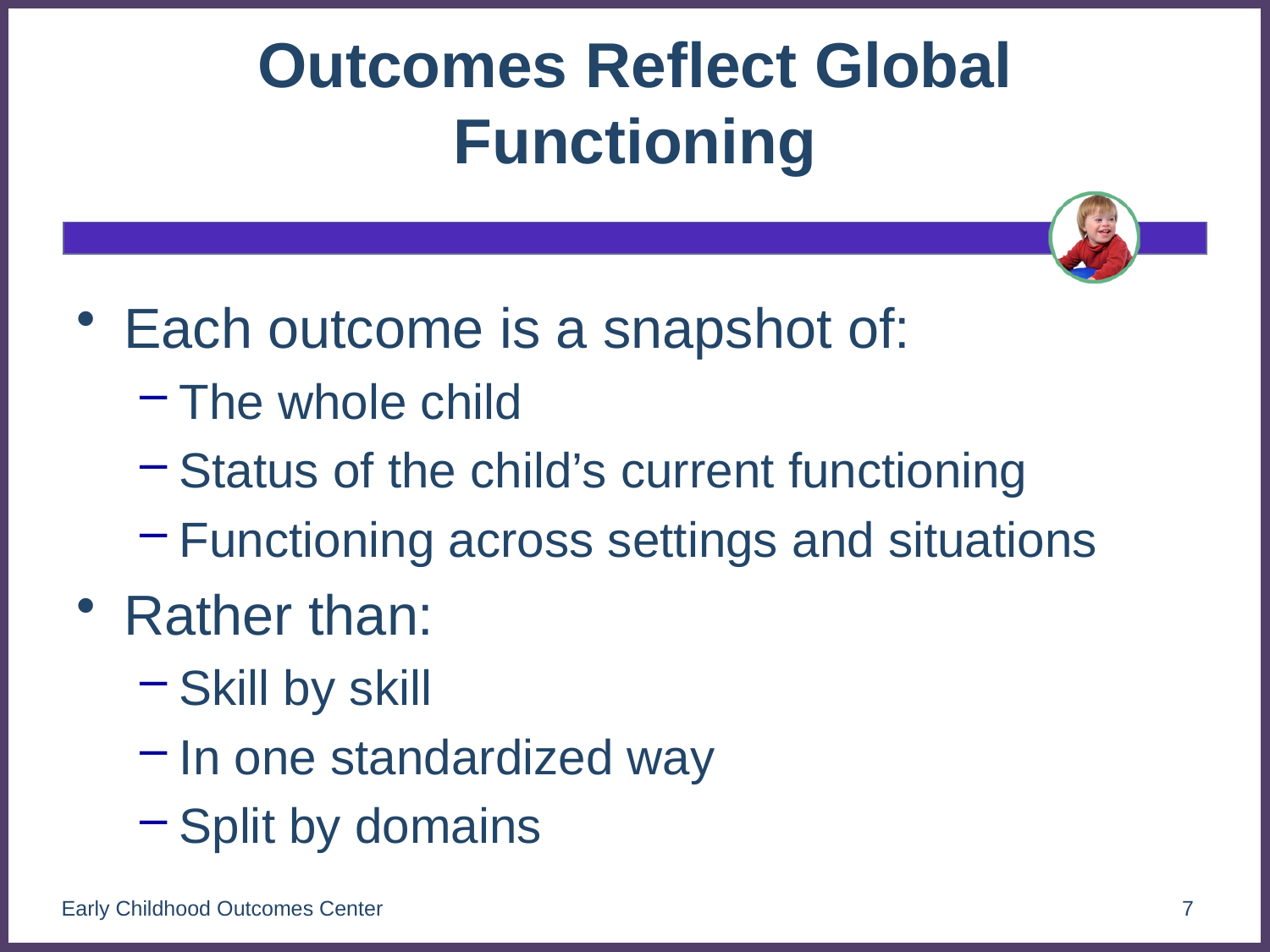

# Outcomes Reflect Global Functioning
Each outcome is a snapshot of:
The whole child
Status of the child’s current functioning
Functioning across settings and situations
Rather than:
Skill by skill
In one standardized way
Split by domains
Early Childhood Outcomes Center
7